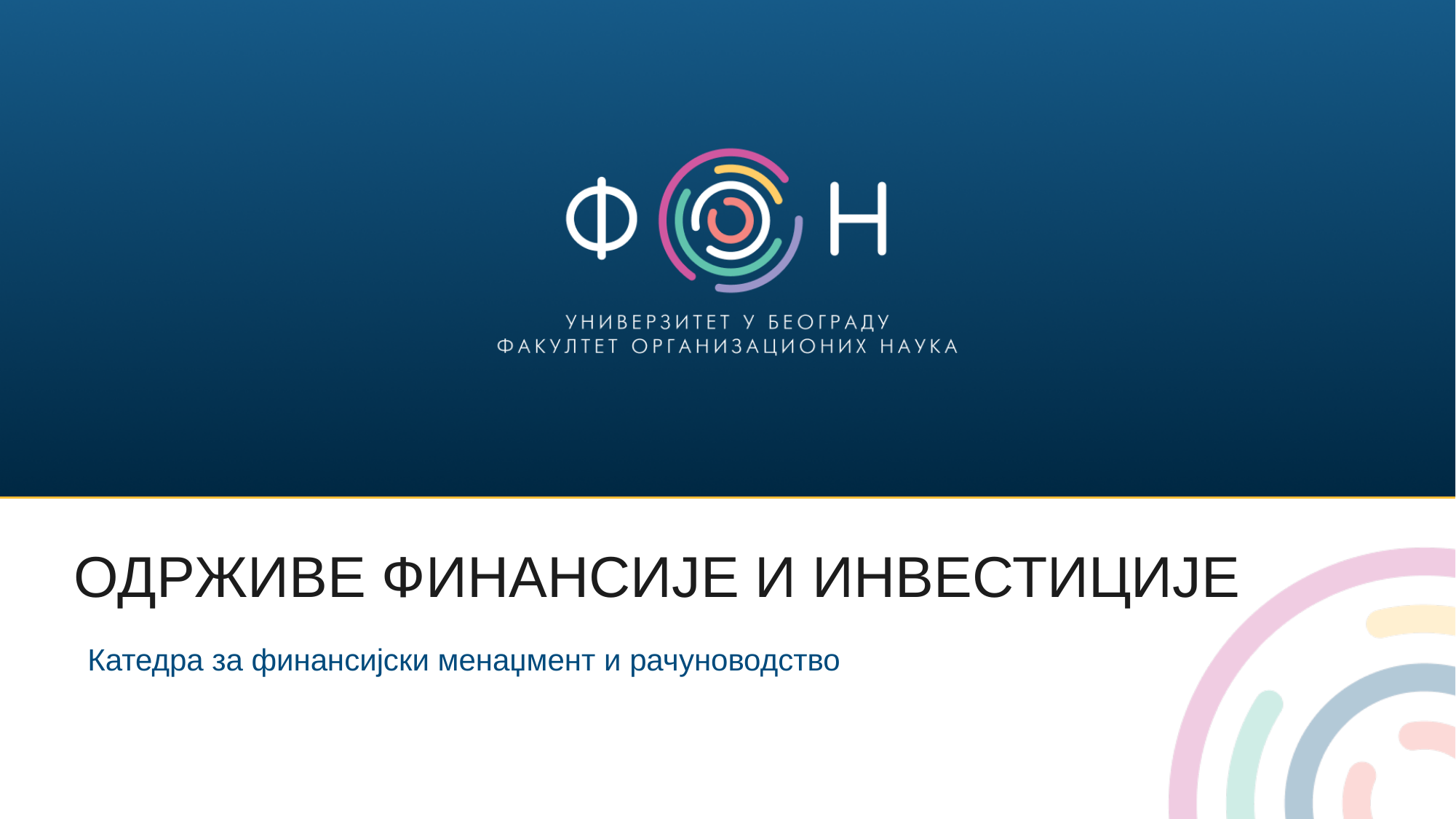

# ОДРЖИВЕ ФИНАНСИЈЕ И ИНВЕСТИЦИЈЕ
Катедра за финансијски менаџмент и рачуноводство